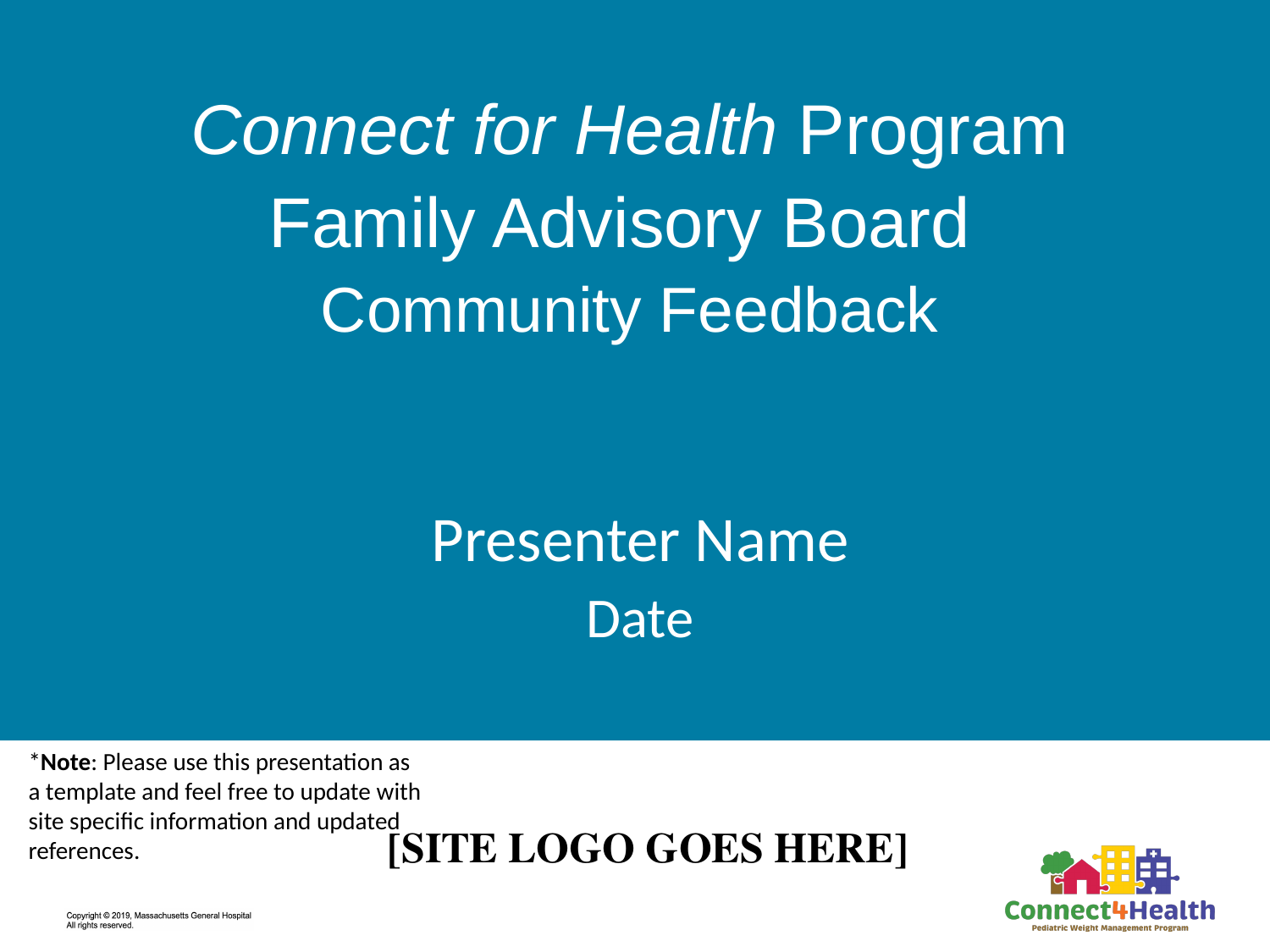

# Connect for Health Program Family Advisory Board Community Feedback
Presenter Name
Date

*Note: Please use this presentation as a template and feel free to update with site specific information and updated references.

[SITE LOGO GOES HERE]